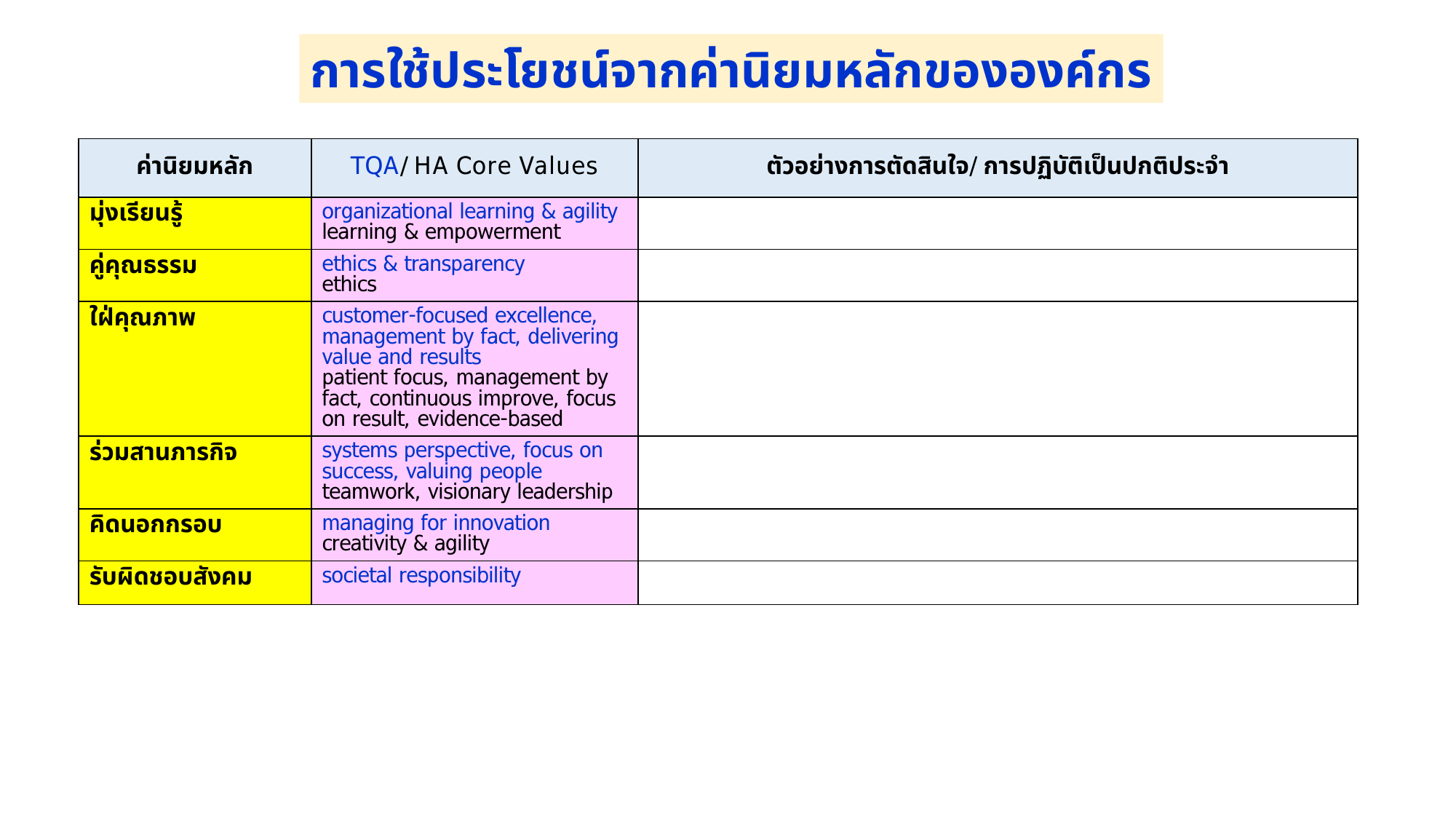

การใช้ประโยชน์จากค่านิยมหลักขององค์กร
| ค่านิยมหลัก | TQA/HA Core Values | ตัวอย่างการตัดสินใจ/การปฏิบัติเป็นปกติประจำ |
| --- | --- | --- |
| มุ่งเรียนรู้ | organizational learning & agility learning & empowerment |  |
| คู่คุณธรรม | ethics & transparency ethics |  |
| ใฝ่คุณภาพ | customer-focused excellence, management by fact, delivering value and results patient focus, management by fact, continuous improve, focus on result, evidence-based |  |
| ร่วมสานภารกิจ | systems perspective, focus on success, valuing people teamwork, visionary leadership |  |
| คิดนอกกรอบ | managing for innovation creativity & agility |  |
| รับผิดชอบสังคม | societal responsibility |  |